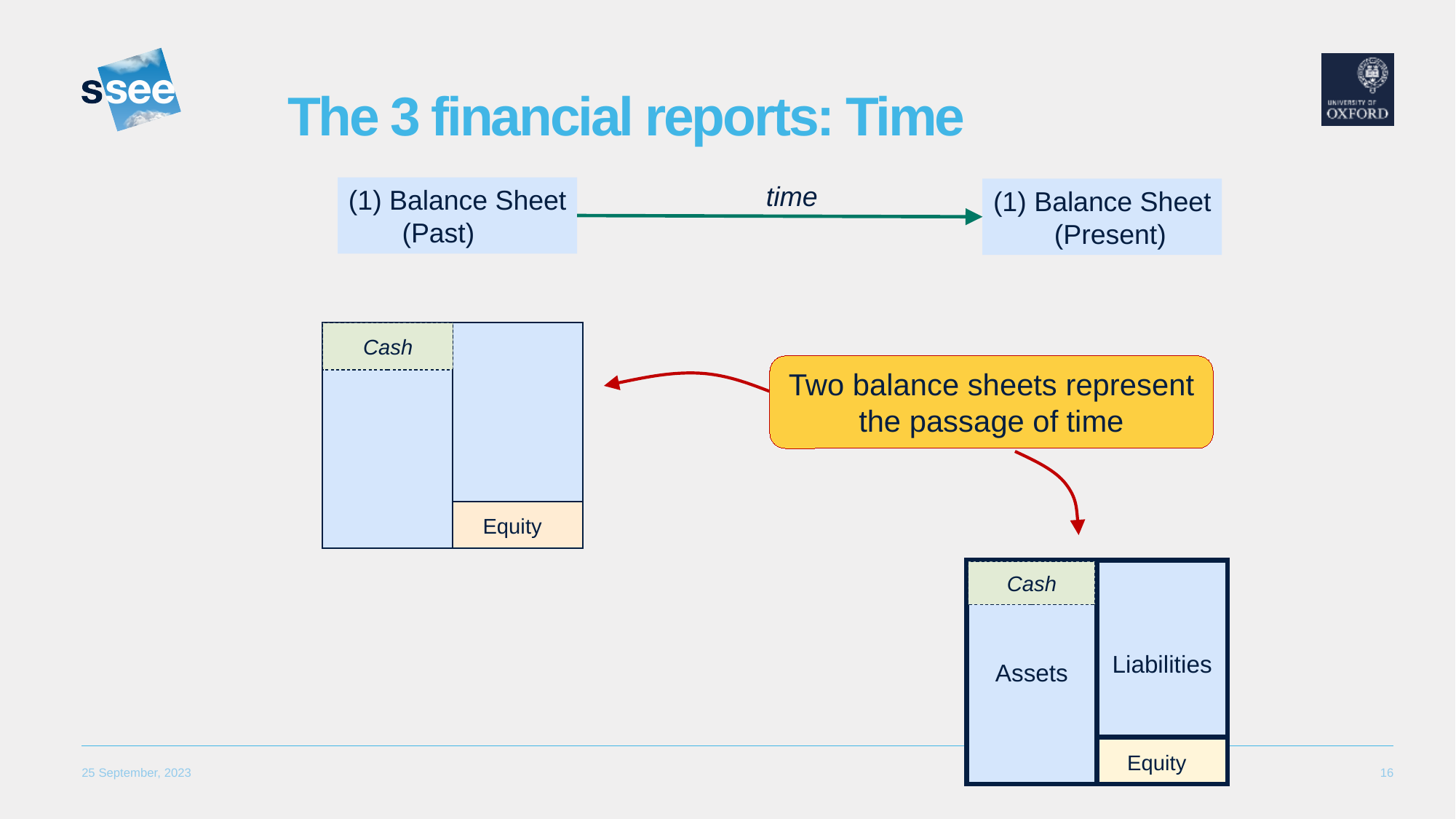

# The 3 financial reports: Time
time
Balance Sheet
       (Past)
Balance Sheet
        (Present)

Cash

Equity
Assets

Liabilities

Cash
Equity
Two balance sheets represent the passage of time

16
25 September, 2023